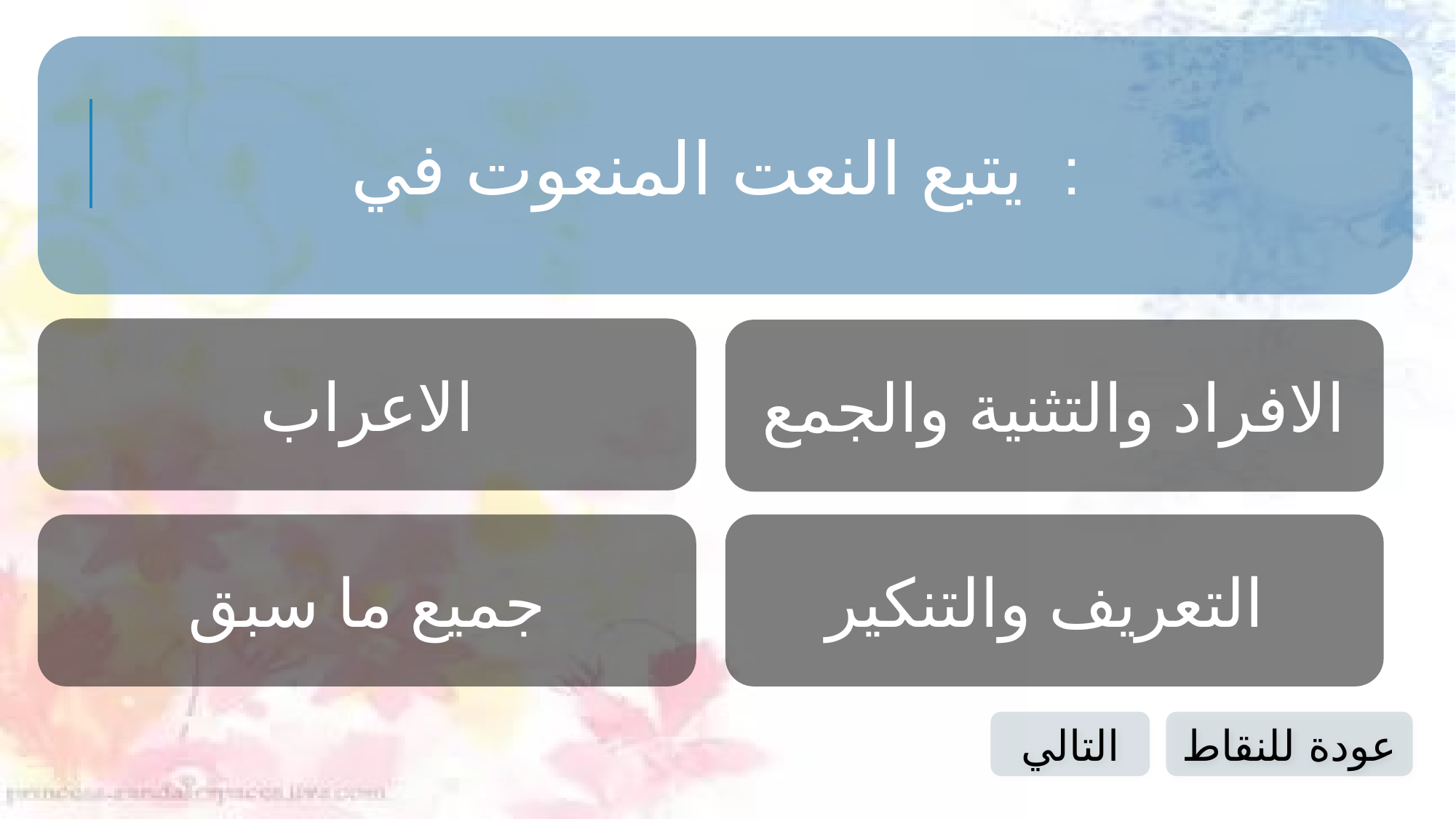

يتبع النعت المنعوت في  :
الاعراب
الافراد والتثنية والجمع
جميع ما سبق
التعريف والتنكير
التالي
عودة للنقاط